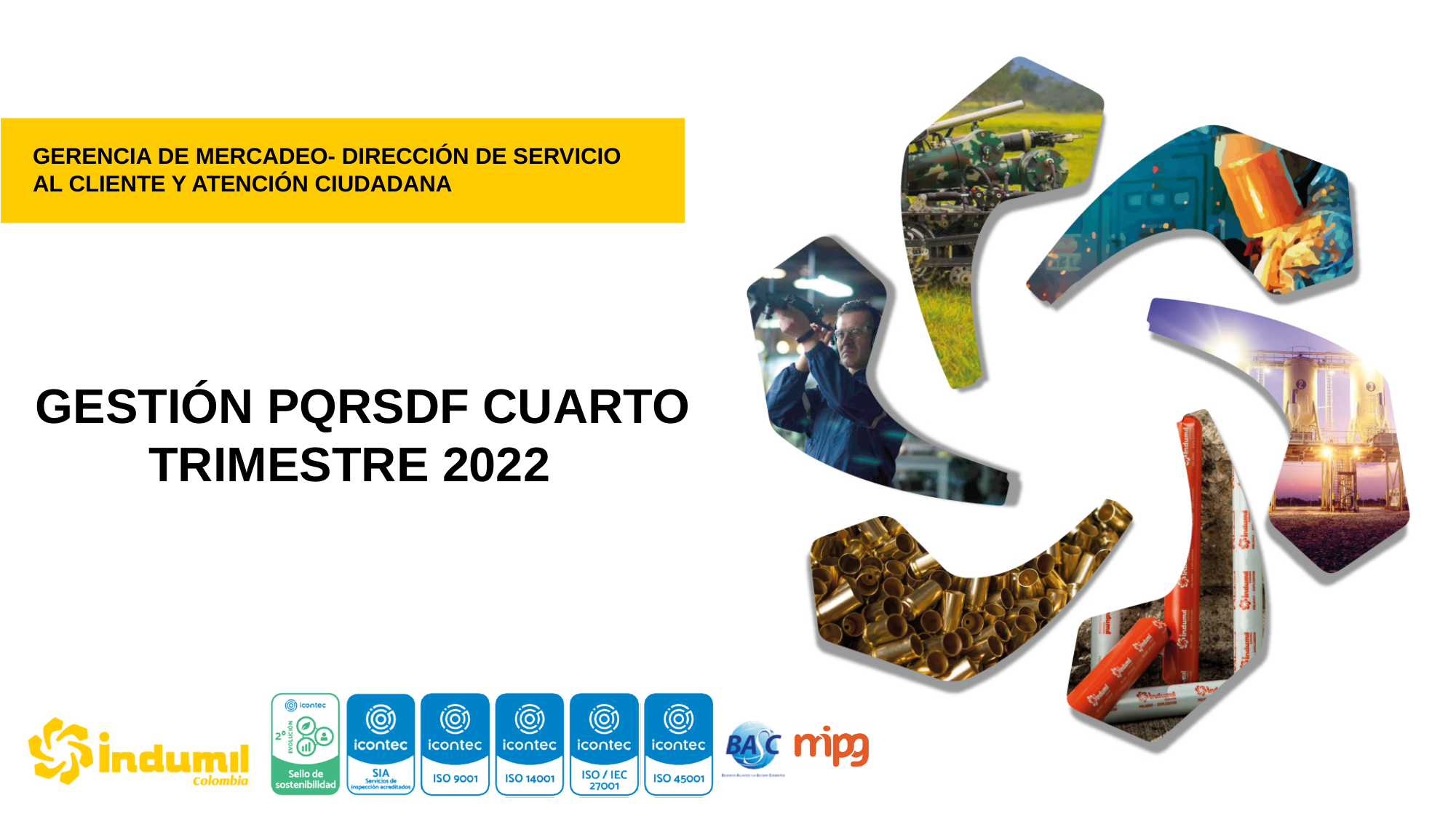

GERENCIA DE MERCADEO- DIRECCIÓN DE SERVICIO AL CLIENTE Y ATENCIÓN CIUDADANA
GESTIÓN PQRSDF CUARTO TRIMESTRE 2022